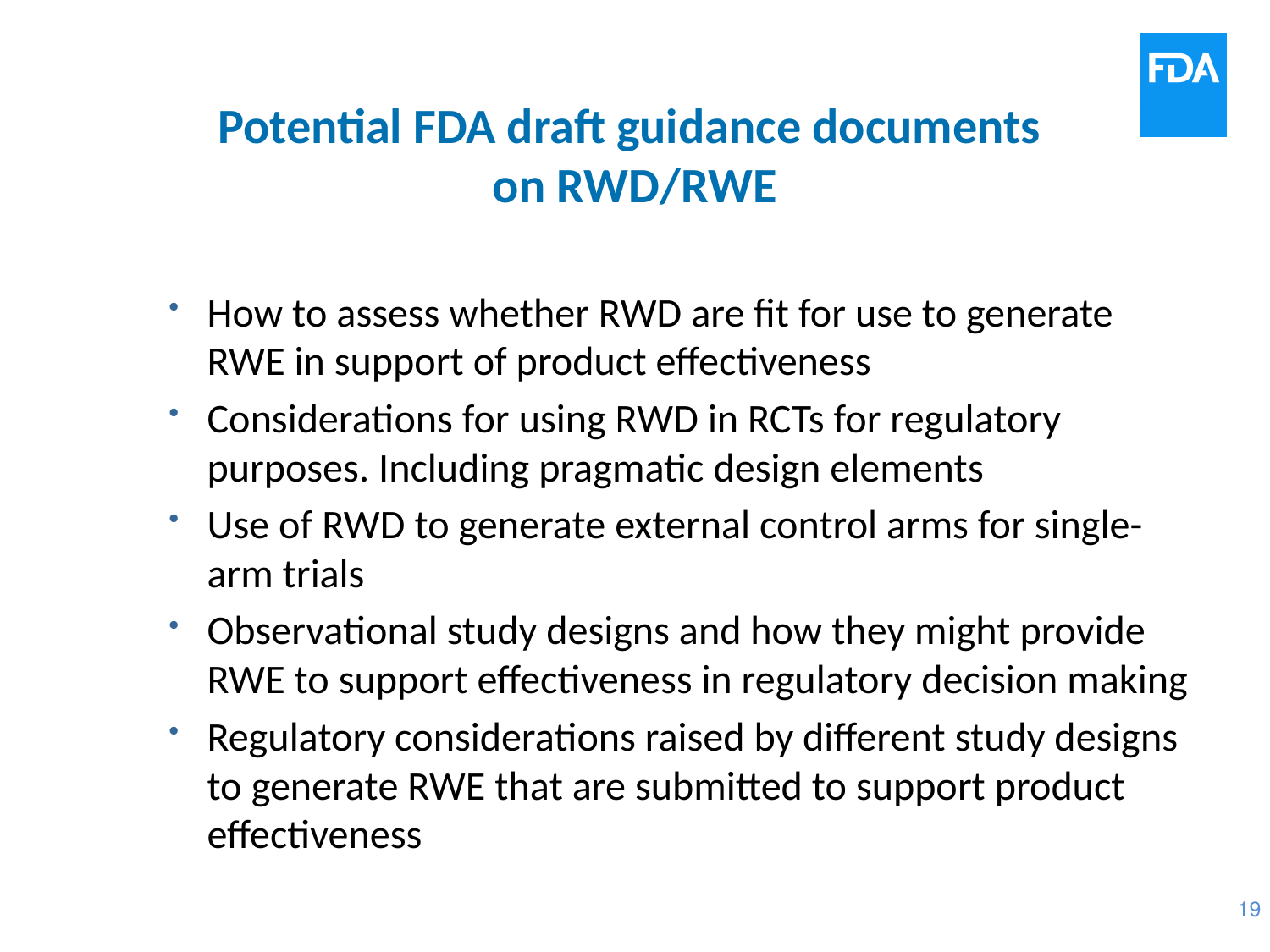

# Potential FDA draft guidance documents on RWD/RWE
How to assess whether RWD are fit for use to generate RWE in support of product effectiveness
Considerations for using RWD in RCTs for regulatory purposes. Including pragmatic design elements
Use of RWD to generate external control arms for single-arm trials
Observational study designs and how they might provide RWE to support effectiveness in regulatory decision making
Regulatory considerations raised by different study designs to generate RWE that are submitted to support product effectiveness